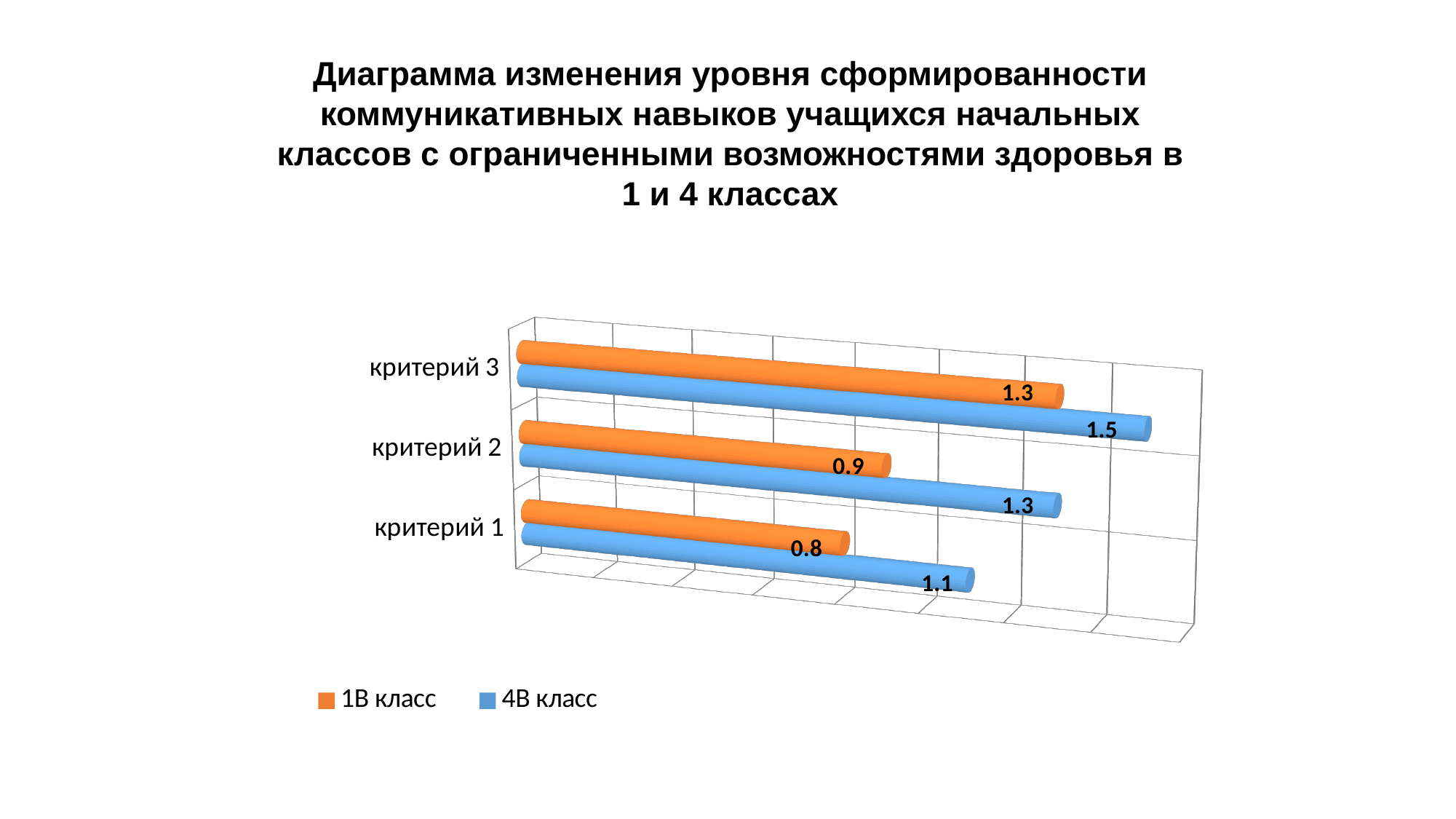

Диаграмма изменения уровня сформированности коммуникативных навыков учащихся начальных классов с ограниченными возможностями здоровья в 1 и 4 классах

[unsupported chart]